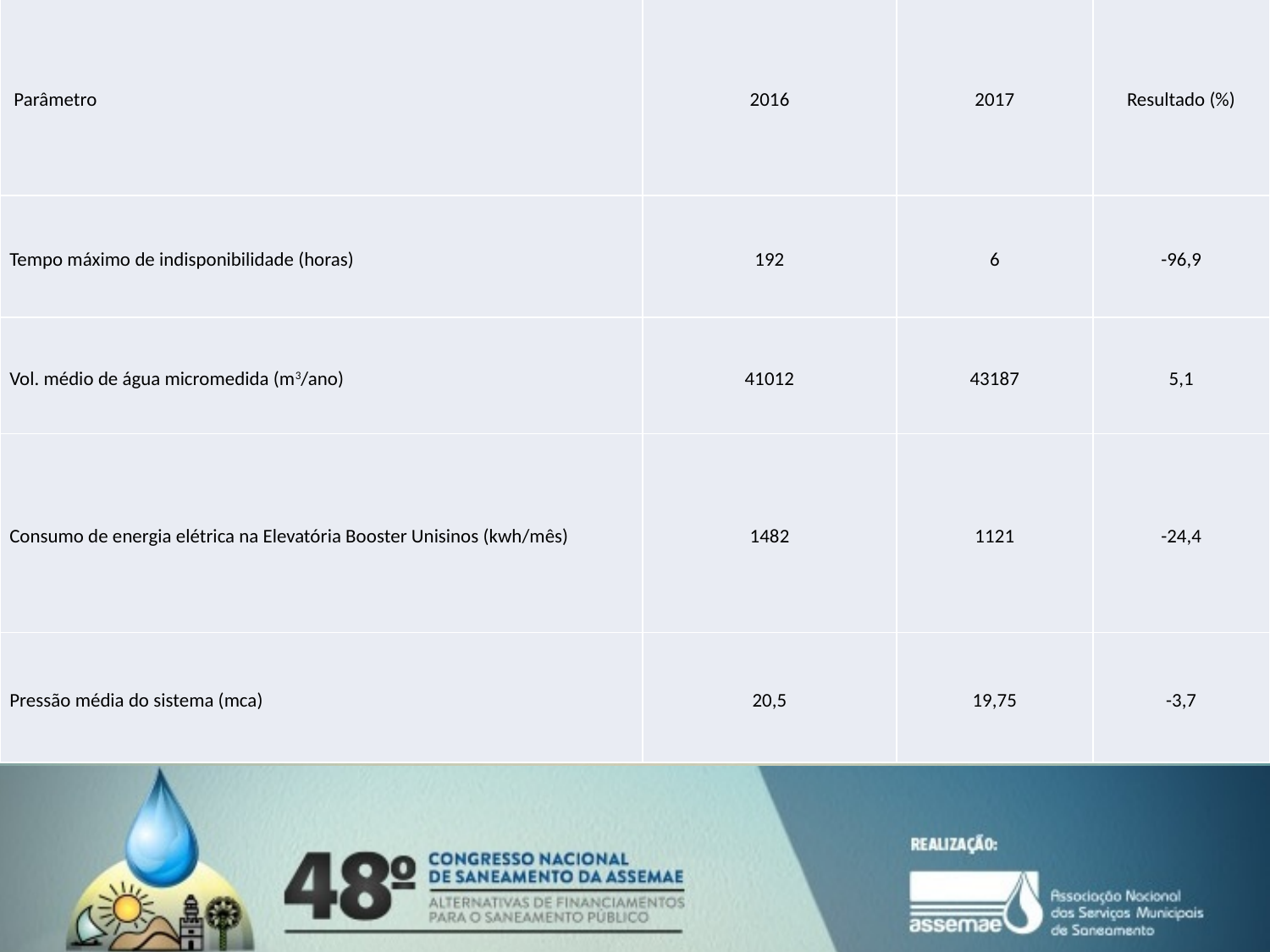

| Parâmetro | 2016 | 2017 | Resultado (%) |
| --- | --- | --- | --- |
| Tempo máximo de indisponibilidade (horas) | 192 | 6 | -96,9 |
| Vol. médio de água micromedida (m3/ano) | 41012 | 43187 | 5,1 |
| Consumo de energia elétrica na Elevatória Booster Unisinos (kwh/mês) | 1482 | 1121 | -24,4 |
| Pressão média do sistema (mca) | 20,5 | 19,75 | -3,7 |
# RESULTADOS/DISCUSSÃO